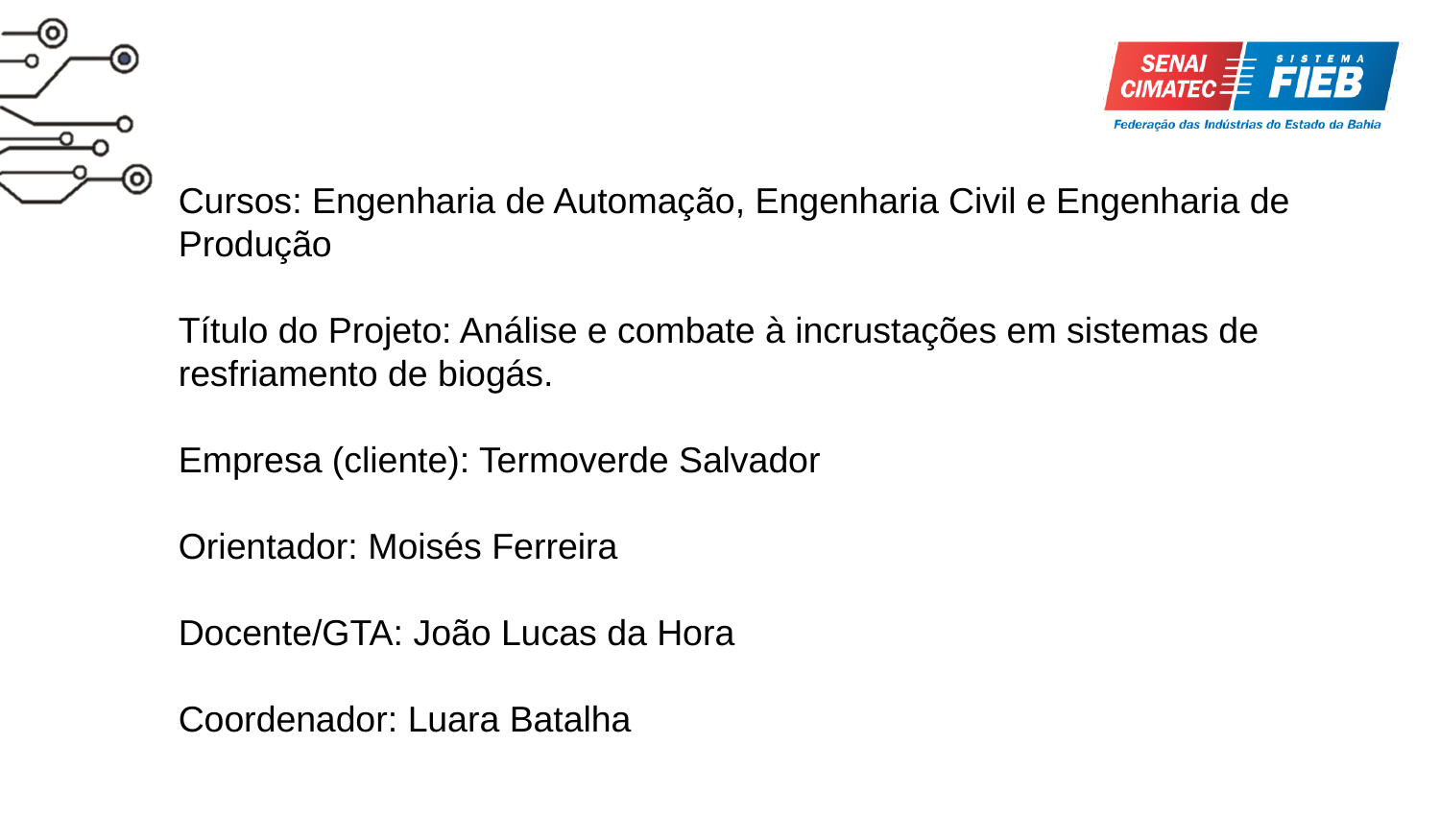

Cursos: Engenharia de Automação, Engenharia Civil e Engenharia de Produção

Título do Projeto: Análise e combate à incrustações em sistemas de resfriamento de biogás.

Empresa (cliente): Termoverde Salvador

Orientador: Moisés Ferreira

Docente/GTA: João Lucas da Hora

Coordenador: Luara Batalha